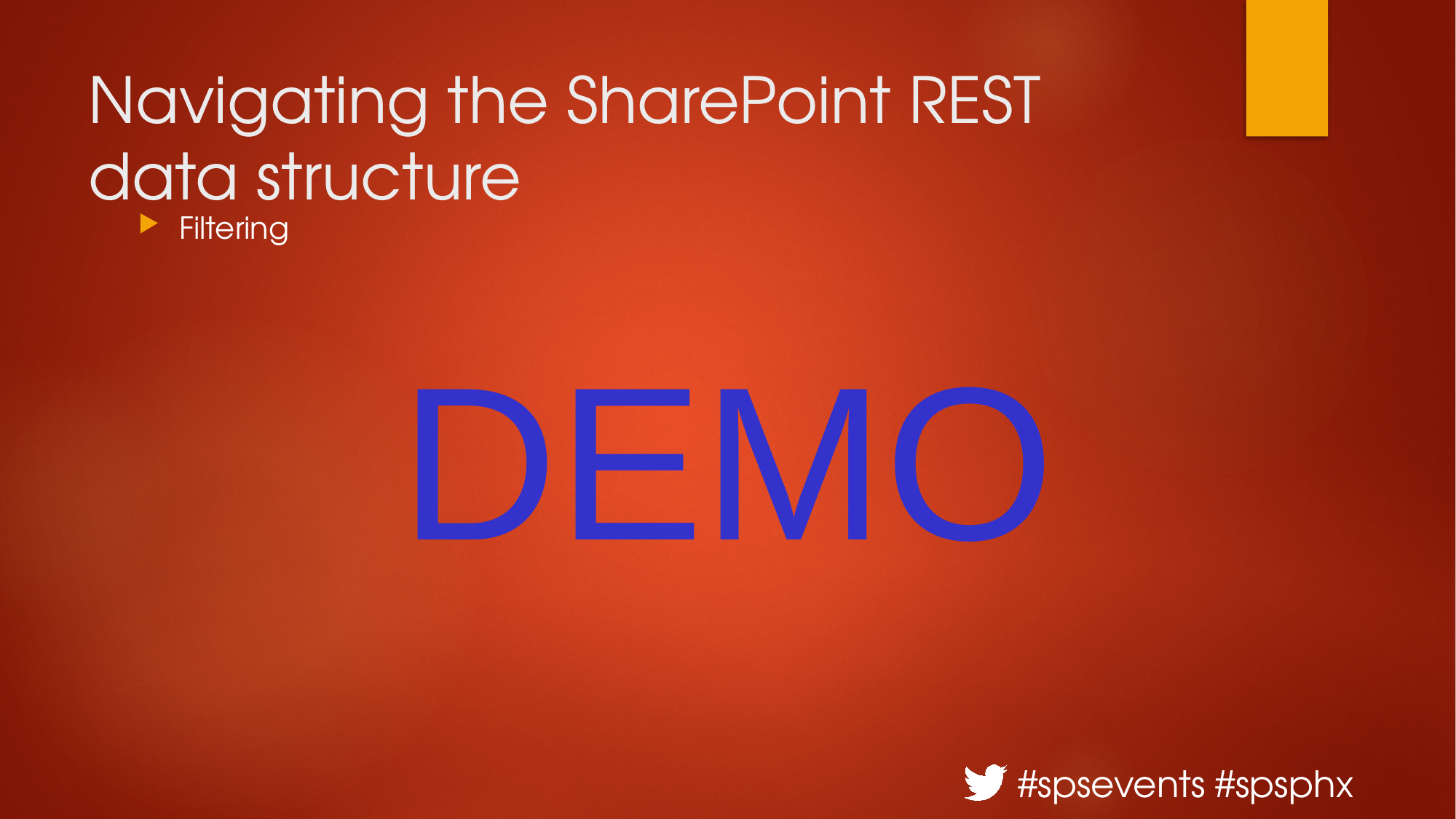

# Navigating the SharePoint REST data structure
Filtering
DEMO